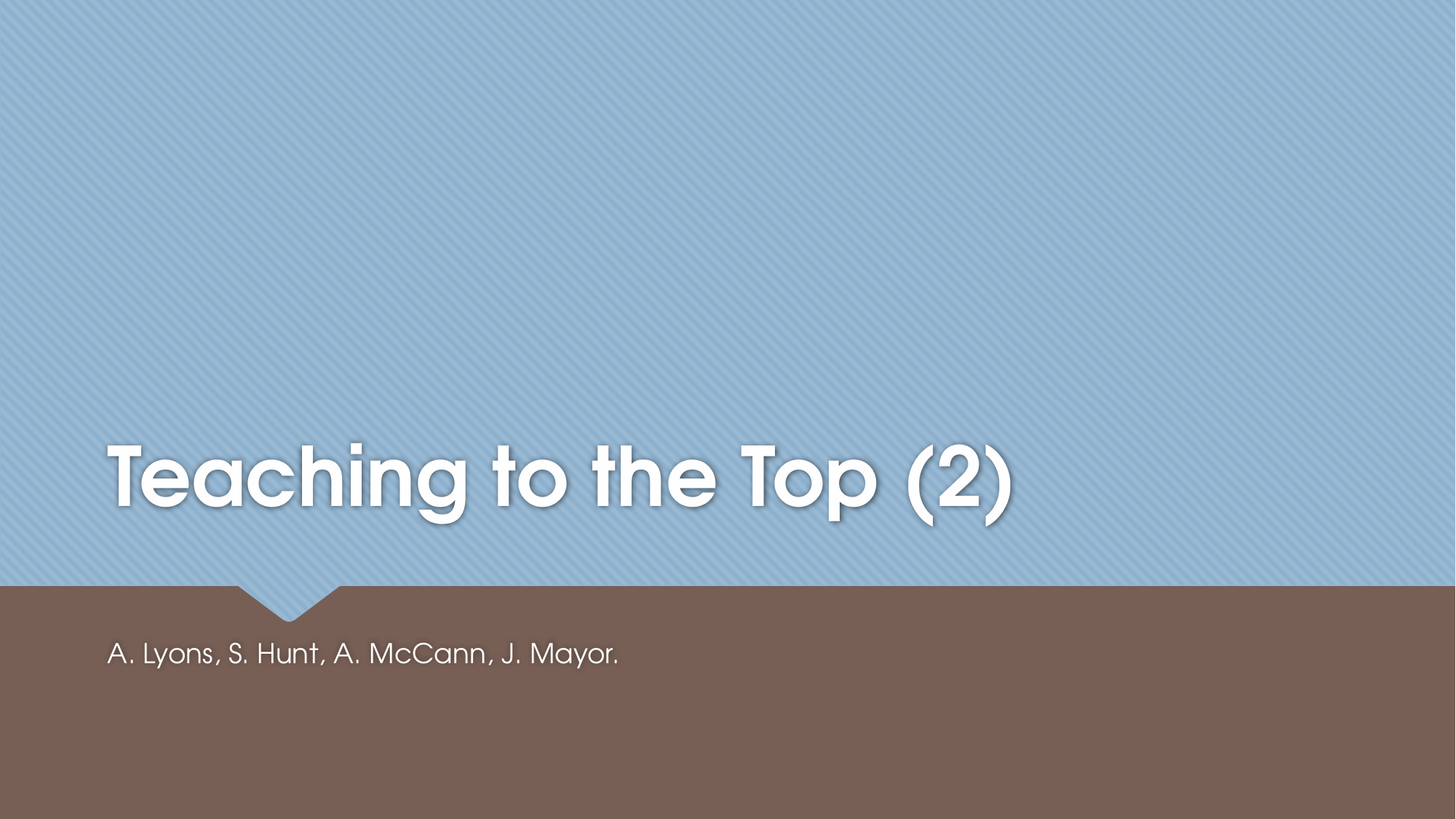

# Teaching to the Top (2)
A. Lyons, S. Hunt, A. McCann, J. Mayor.